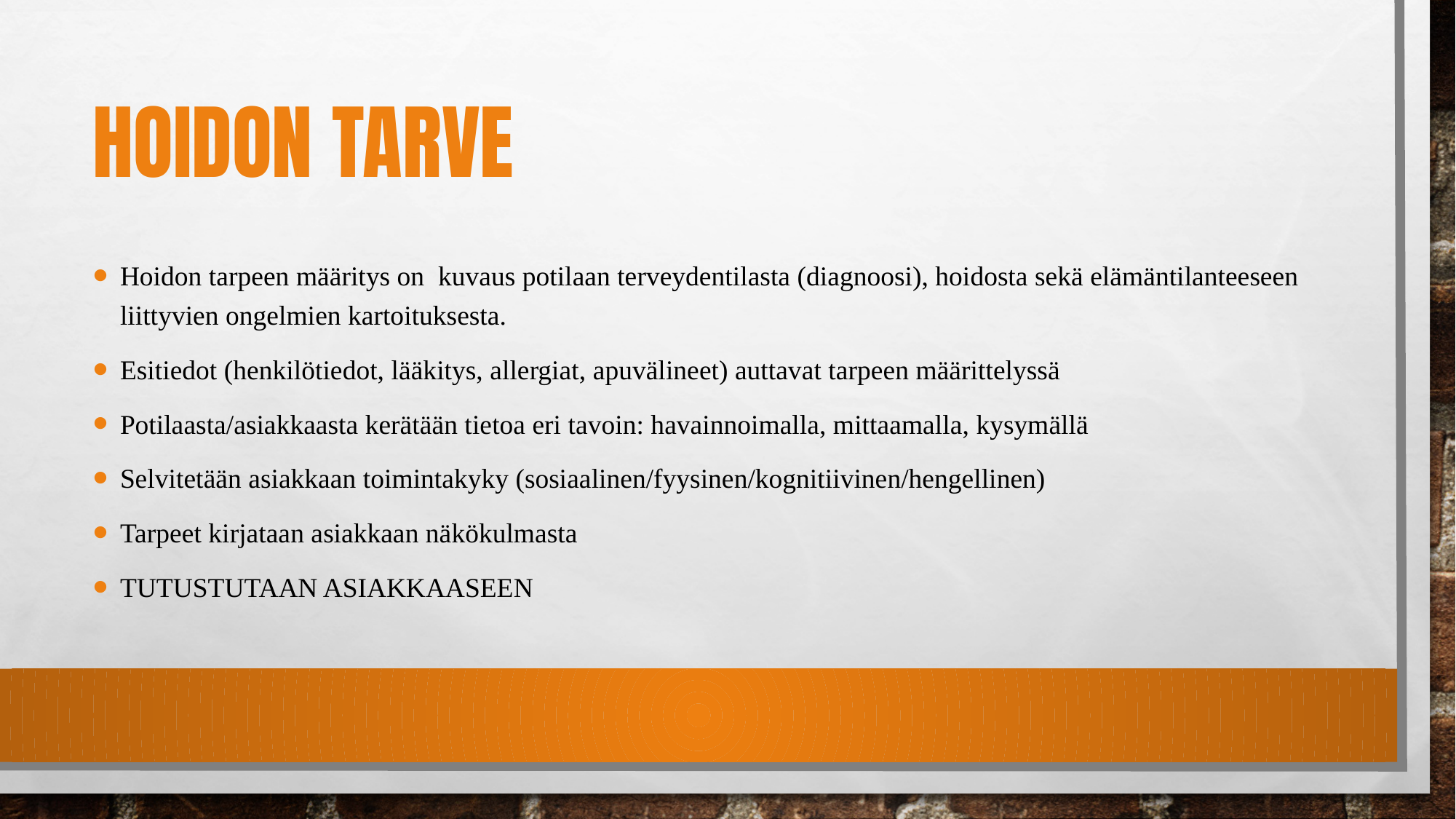

# Hoidon tarve
Hoidon tarpeen määritys on  kuvaus potilaan terveydentilasta (diagnoosi), hoidosta sekä elämäntilanteeseen liittyvien ongelmien kartoituksesta.
Esitiedot (henkilötiedot, lääkitys, allergiat, apuvälineet) auttavat tarpeen määrittelyssä
Potilaasta/asiakkaasta kerätään tietoa eri tavoin: havainnoimalla, mittaamalla, kysymällä
Selvitetään asiakkaan toimintakyky (sosiaalinen/fyysinen/kognitiivinen/hengellinen)
Tarpeet kirjataan asiakkaan näkökulmasta
TUTUSTUTAAN ASIAKKAASEEN